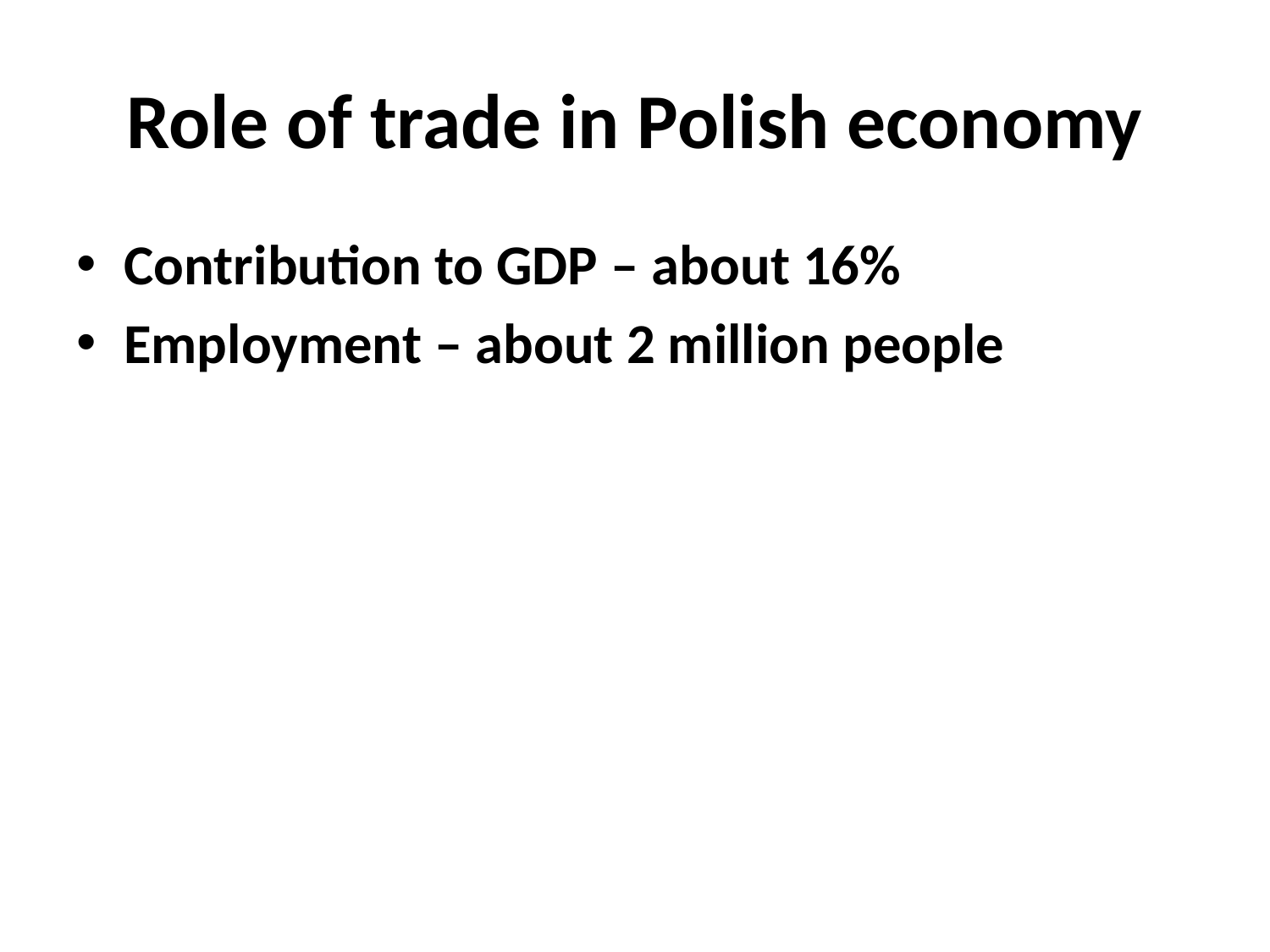

# Role of trade in Polish economy
Contribution to GDP – about 16%
Employment – about 2 million people